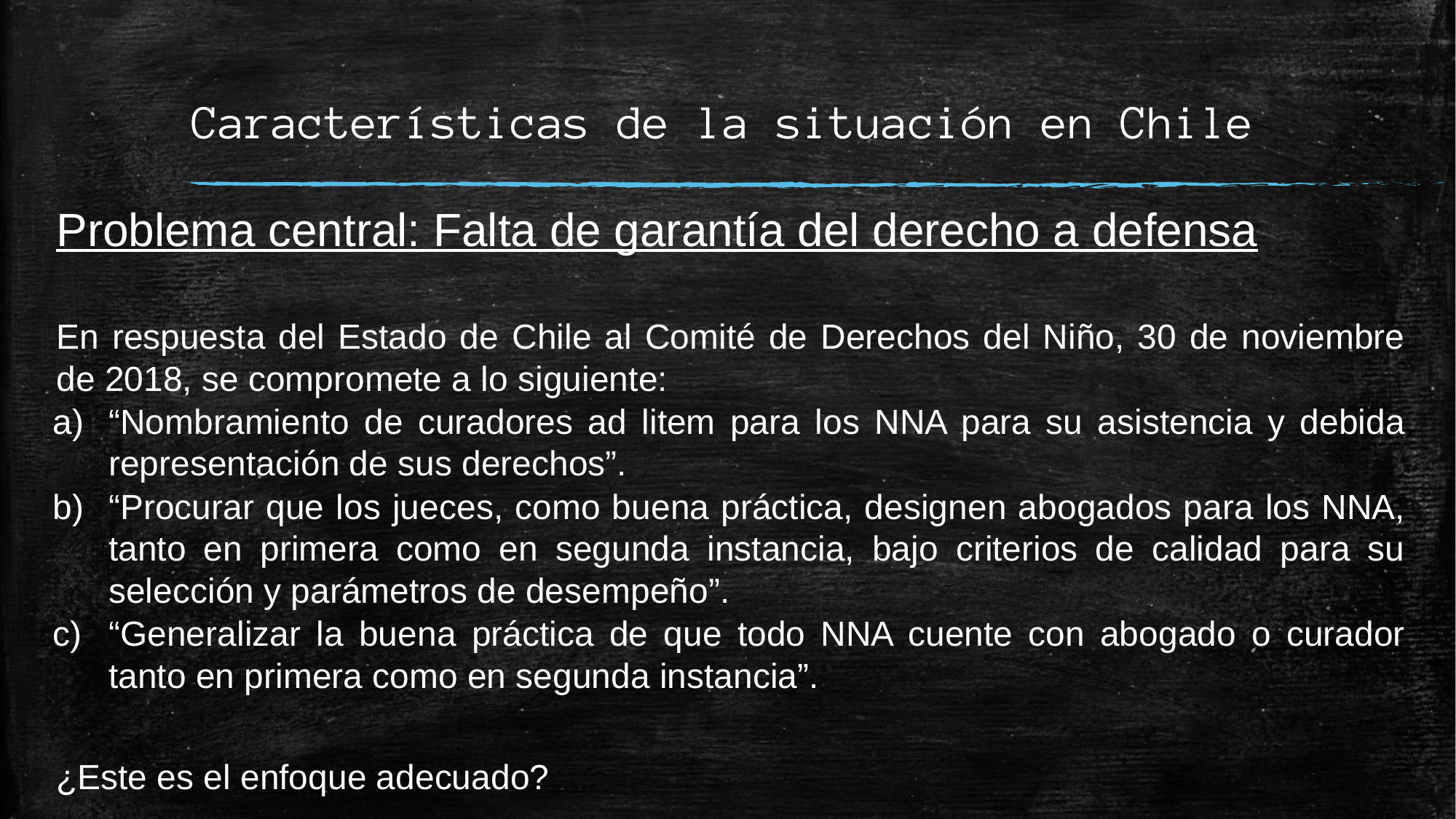

# Características de la situación en Chile
Problema central: Falta de garantía del derecho a defensa

En respuesta del Estado de Chile al Comité de Derechos del Niño, 30 de noviembre de 2018, se compromete a lo siguiente:
“Nombramiento de curadores ad litem para los NNA para su asistencia y debida representación de sus derechos”.
“Procurar que los jueces, como buena práctica, designen abogados para los NNA, tanto en primera como en segunda instancia, bajo criterios de calidad para su selección y parámetros de desempeño”.
“Generalizar la buena práctica de que todo NNA cuente con abogado o curador tanto en primera como en segunda instancia”.

¿Este es el enfoque adecuado?